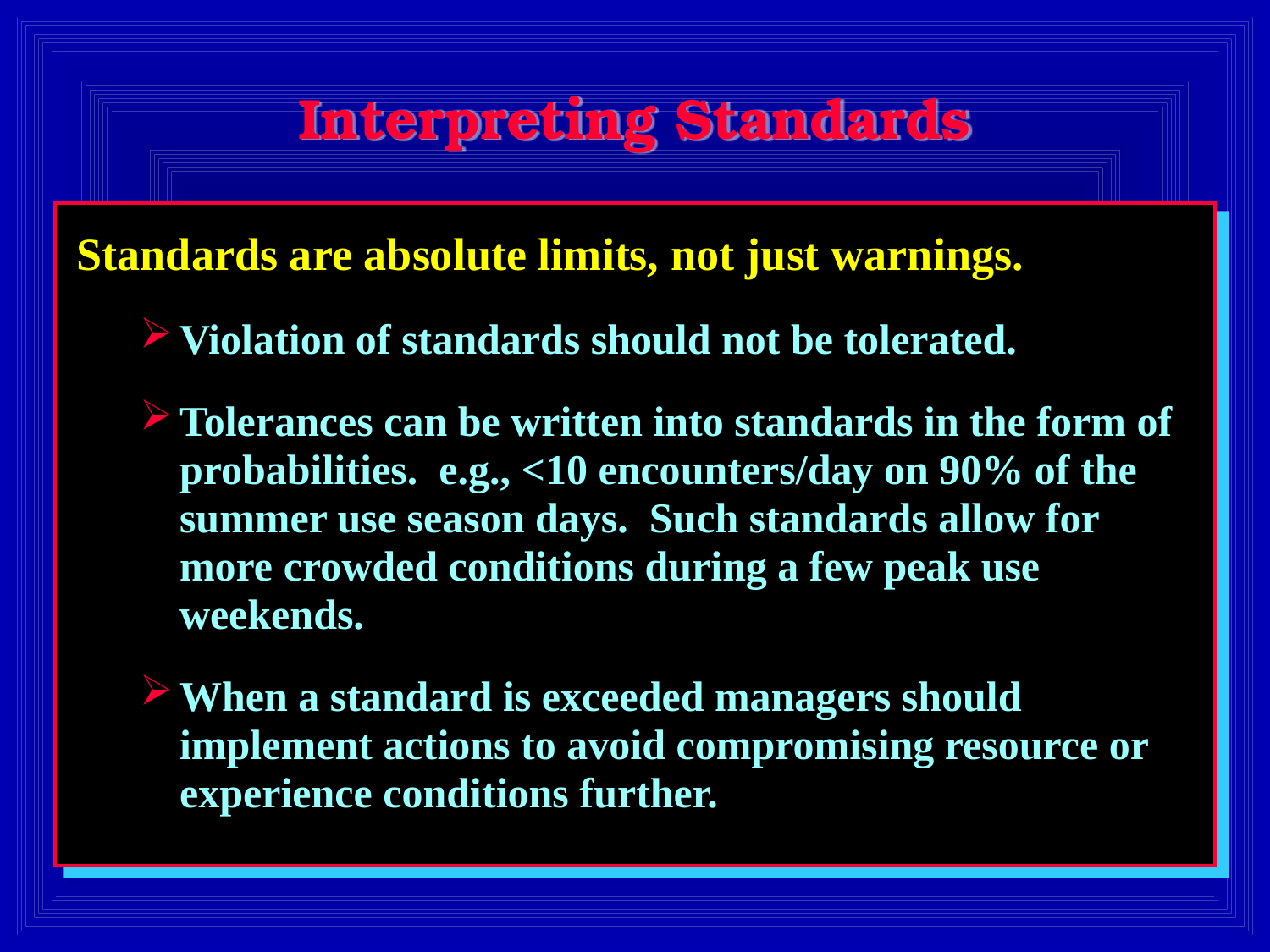

# Interpreting Standards
Standards are absolute limits, not just warnings.
Violation of standards should not be tolerated.
Tolerances can be written into standards in the form of probabilities.  e.g., <10 encounters/day on 90% of the summer use season days.  Such standards allow for more crowded conditions during a few peak use weekends.
When a standard is exceeded managers should implement actions to avoid compromising resource or experience conditions further.